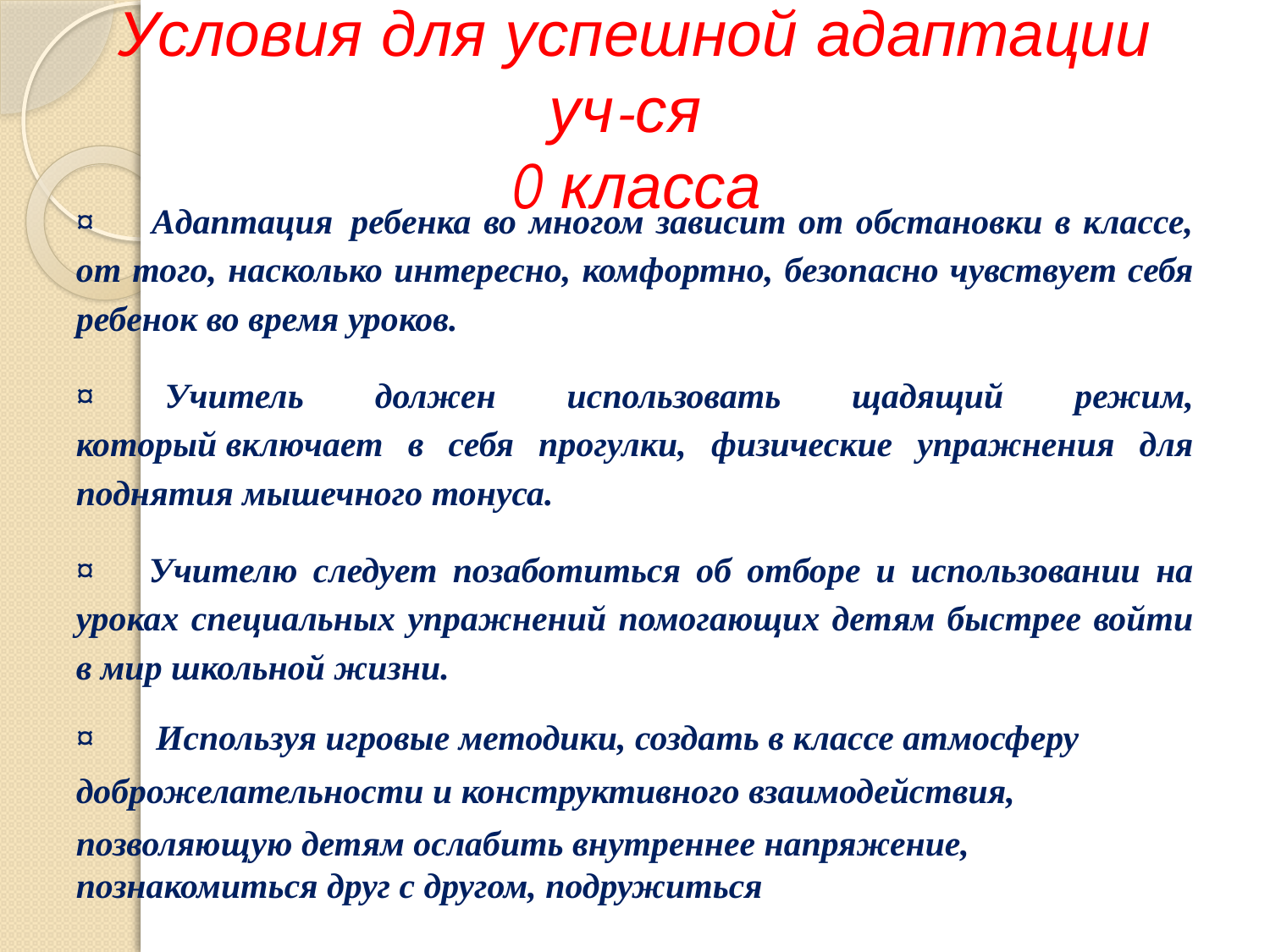

# Условия для успешной адаптации уч-ся 0 класса
¤     Адаптация  ребенка во многом зависит от обстановки в классе, от того, насколько интересно, комфортно, безопасно чувствует себя ребенок во время уроков.
¤ Учитель должен использовать щадящий режим, который включает в себя прогулки, физические упражнения для поднятия мышечного тонуса.
¤    Учителю следует позаботиться об отборе и использовании на уроках специальных упражнений помогающих детям быстрее войти в мир школьной жизни.
¤       Используя игровые методики, создать в классе атмосферу
доброжелательности и конструктивного взаимодействия,
позволяющую детям ослабить внутреннее напряжение, познакомиться друг с другом, подружиться